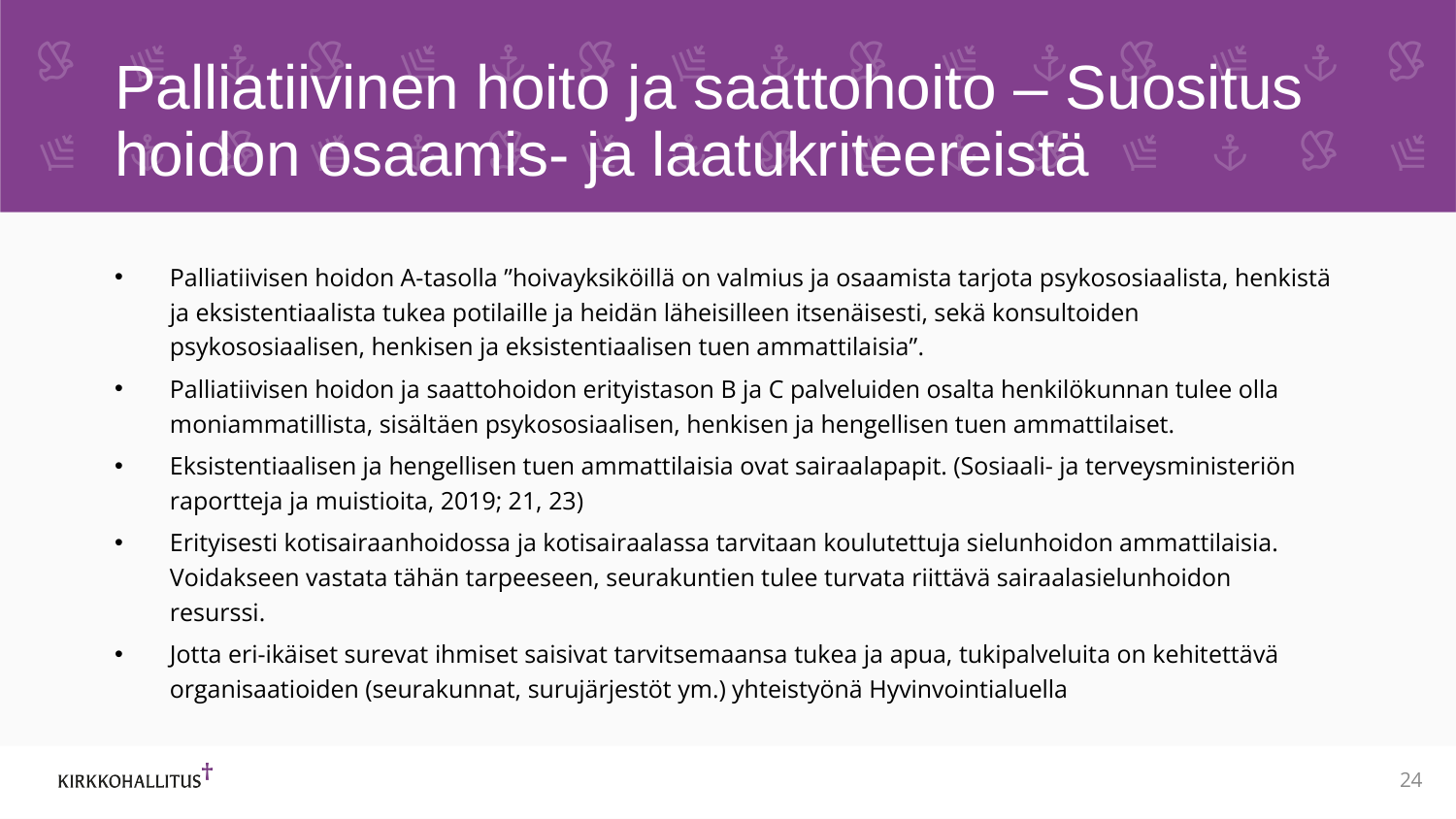

# Palliatiivinen hoito ja saattohoito – Suositus hoidon osaamis- ja laatukriteereistä
Palliatiivisen hoidon A-tasolla ”hoivayksiköillä on valmius ja osaamista tarjota psykososiaalista, henkistä ja eksistentiaalista tukea potilaille ja heidän läheisilleen itsenäisesti, sekä konsultoiden psykososiaalisen, henkisen ja eksistentiaalisen tuen ammattilaisia”.
Palliatiivisen hoidon ja saattohoidon erityistason B ja C palveluiden osalta henkilökunnan tulee olla moniammatillista, sisältäen psykososiaalisen, henkisen ja hengellisen tuen ammattilaiset.
Eksistentiaalisen ja hengellisen tuen ammattilaisia ovat sairaalapapit. (Sosiaali- ja terveysministeriön raportteja ja muistioita, 2019; 21, 23)
Erityisesti kotisairaanhoidossa ja kotisairaalassa tarvitaan koulutettuja sielunhoidon ammattilaisia. Voidakseen vastata tähän tarpeeseen, seurakuntien tulee turvata riittävä sairaalasielunhoidon resurssi.
Jotta eri-ikäiset surevat ihmiset saisivat tarvitsemaansa tukea ja apua, tukipalveluita on kehitettävä  organisaatioiden (seurakunnat, surujärjestöt ym.) yhteistyönä Hyvinvointialuella

24